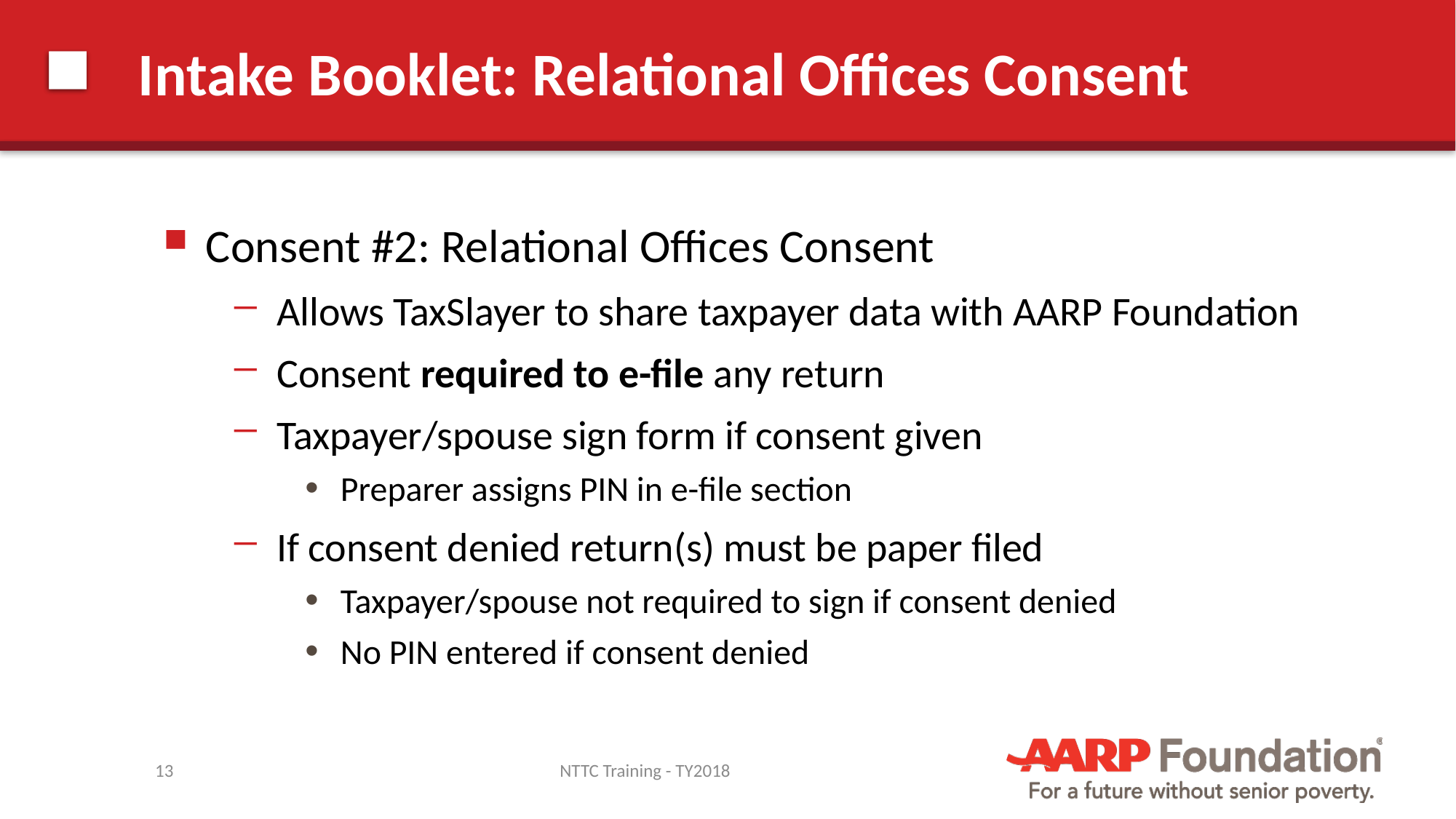

# Intake Booklet: Relational Offices Consent
Consent #2: Relational Offices Consent
Allows TaxSlayer to share taxpayer data with AARP Foundation
Consent required to e-file any return
Taxpayer/spouse sign form if consent given
Preparer assigns PIN in e-file section
If consent denied return(s) must be paper filed
Taxpayer/spouse not required to sign if consent denied
No PIN entered if consent denied

13
NTTC Training - TY2018